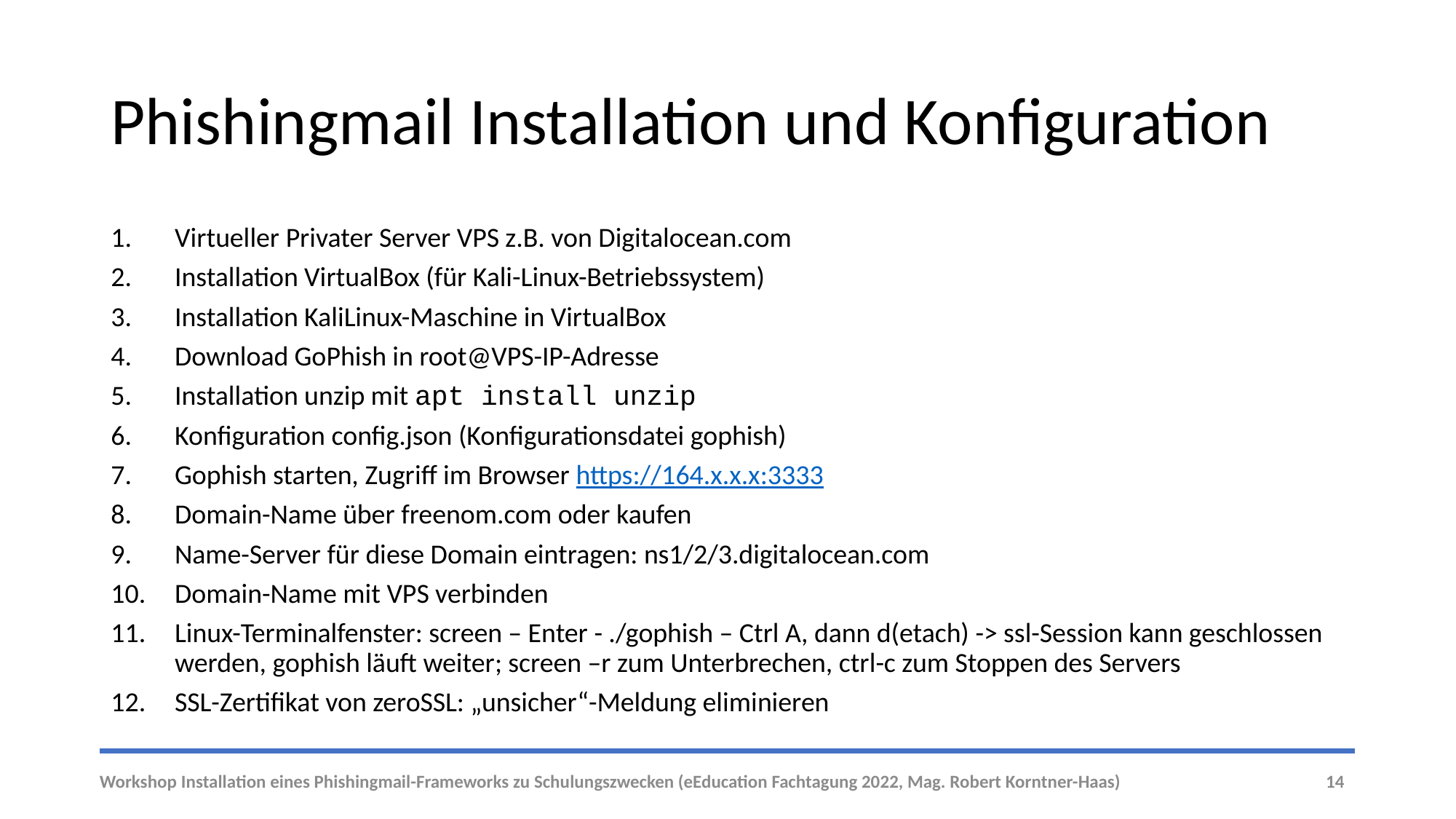

# Phishingmail Installation und Konfiguration
Virtueller Privater Server VPS z.B. von Digitalocean.com
Installation VirtualBox (für Kali-Linux-Betriebssystem)
Installation KaliLinux-Maschine in VirtualBox
Download GoPhish in root@VPS-IP-Adresse
Installation unzip mit apt install unzip
Konfiguration config.json (Konfigurationsdatei gophish)
Gophish starten, Zugriff im Browser https://164.x.x.x:3333
Domain-Name über freenom.com oder kaufen
Name-Server für diese Domain eintragen: ns1/2/3.digitalocean.com
Domain-Name mit VPS verbinden
Linux-Terminalfenster: screen – Enter - ./gophish – Ctrl A, dann d(etach) -> ssl-Session kann geschlossen werden, gophish läuft weiter; screen –r zum Unterbrechen, ctrl-c zum Stoppen des Servers
SSL-Zertifikat von zeroSSL: „unsicher“-Meldung eliminieren

Workshop Installation eines Phishingmail-Frameworks zu Schulungszwecken (eEducation Fachtagung 2022, Mag. Robert Korntner-Haas)
14